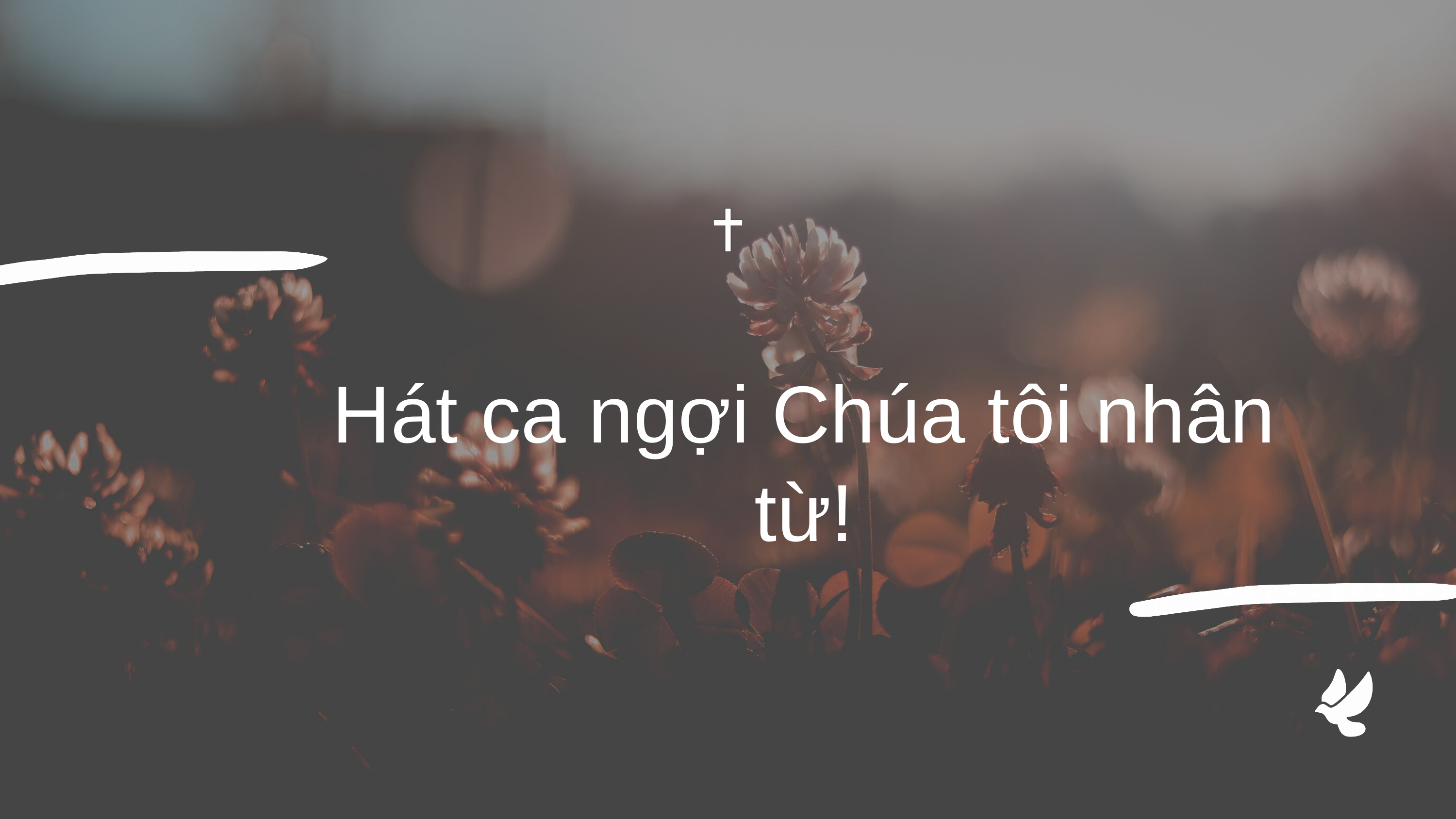

Hát ca ngợi Chúa tôi nhân từ!